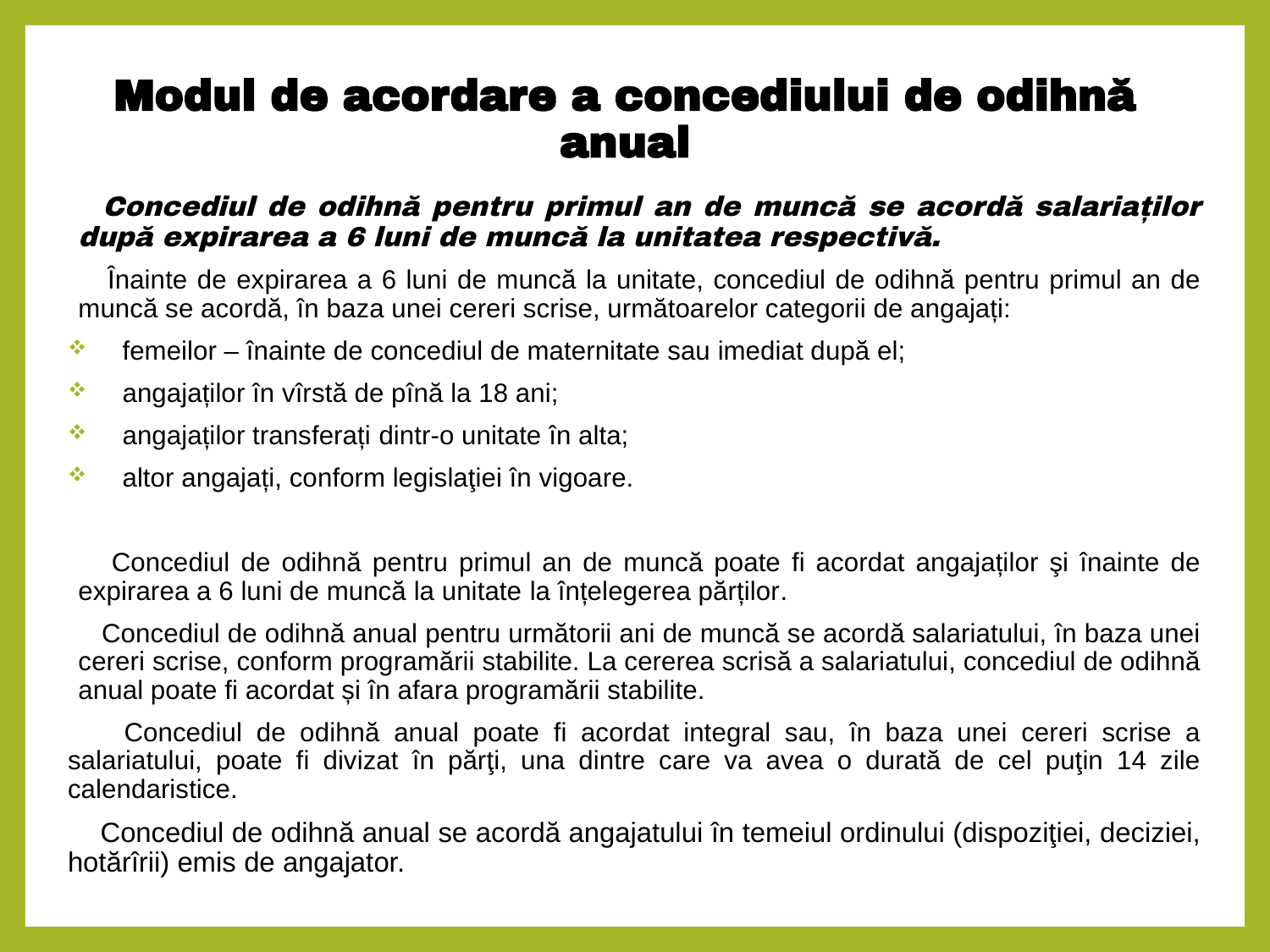

# Modul de acordare a concediului de odihnă anual
  Concediul de odihnă pentru primul an de muncă se acordă salariaţilor după expirarea a 6 luni de muncă la unitatea respectivă.
   Înainte de expirarea a 6 luni de muncă la unitate, concediul de odihnă pentru primul an de muncă se acordă, în baza unei cereri scrise, următoarelor categorii de angajați:
femeilor – înainte de concediul de maternitate sau imediat după el;
angajaților în vîrstă de pînă la 18 ani;
angajaților transferați dintr-o unitate în alta;
altor angajați, conform legislaţiei în vigoare.

   Concediul de odihnă pentru primul an de muncă poate fi acordat angajaților şi înainte de expirarea a 6 luni de muncă la unitate la înțelegerea părților.
   Concediul de odihnă anual pentru următorii ani de muncă se acordă salariatului, în baza unei cereri scrise, conform programării stabilite. La cererea scrisă a salariatului, concediul de odihnă anual poate fi acordat și în afara programării stabilite.
    Concediul de odihnă anual poate fi acordat integral sau, în baza unei cereri scrise a salariatului, poate fi divizat în părţi, una dintre care va avea o durată de cel puţin 14 zile calendaristice.
    Concediul de odihnă anual se acordă angajatului în temeiul ordinului (dispoziţiei, deciziei, hotărîrii) emis de angajator.